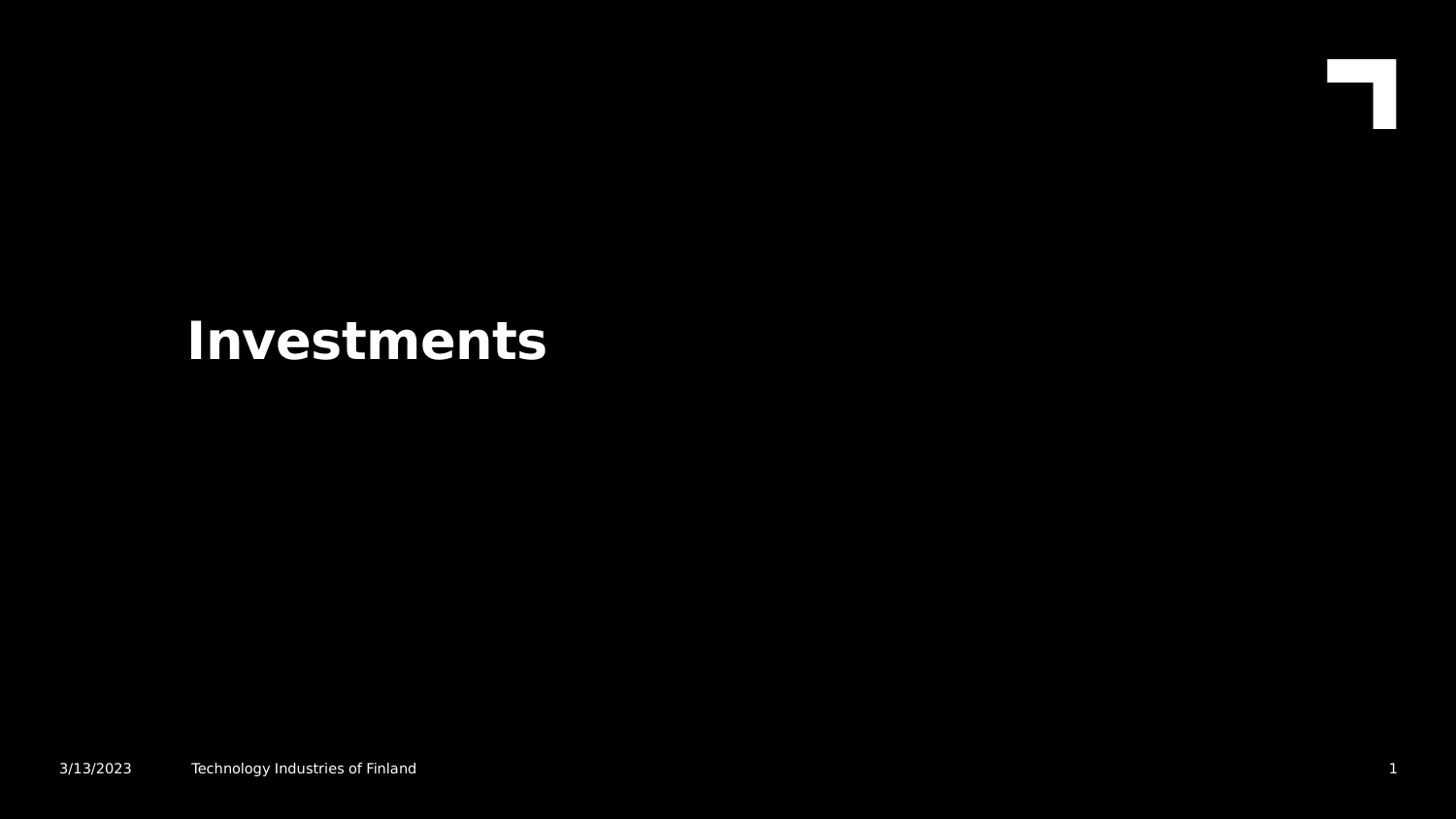

Investments
3/13/2023
Technology Industries of Finland
1